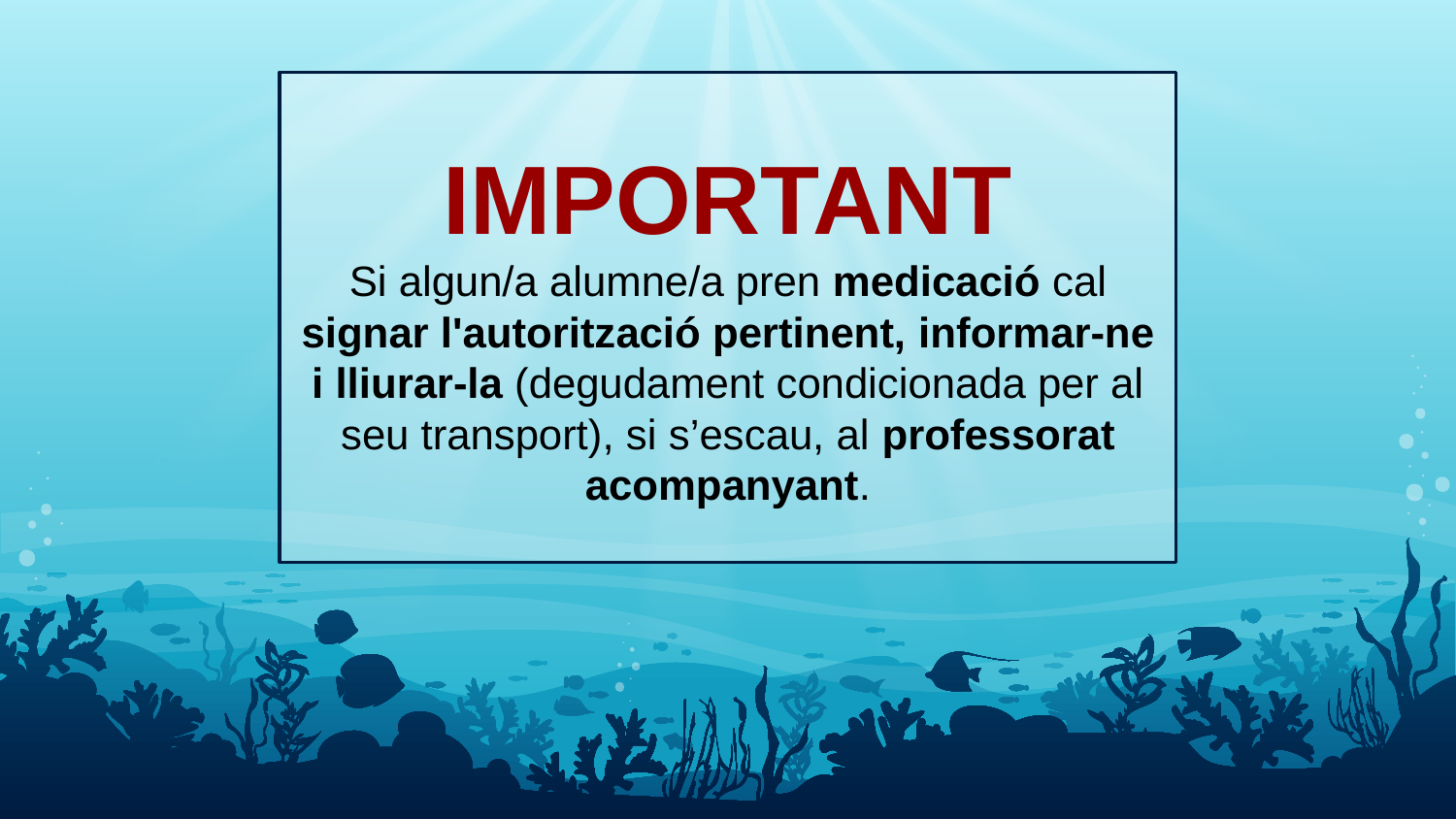

IMPORTANT
Si algun/a alumne/a pren medicació cal signar l'autorització pertinent, informar-ne i lliurar-la (degudament condicionada per al seu transport), si s’escau, al professorat acompanyant.